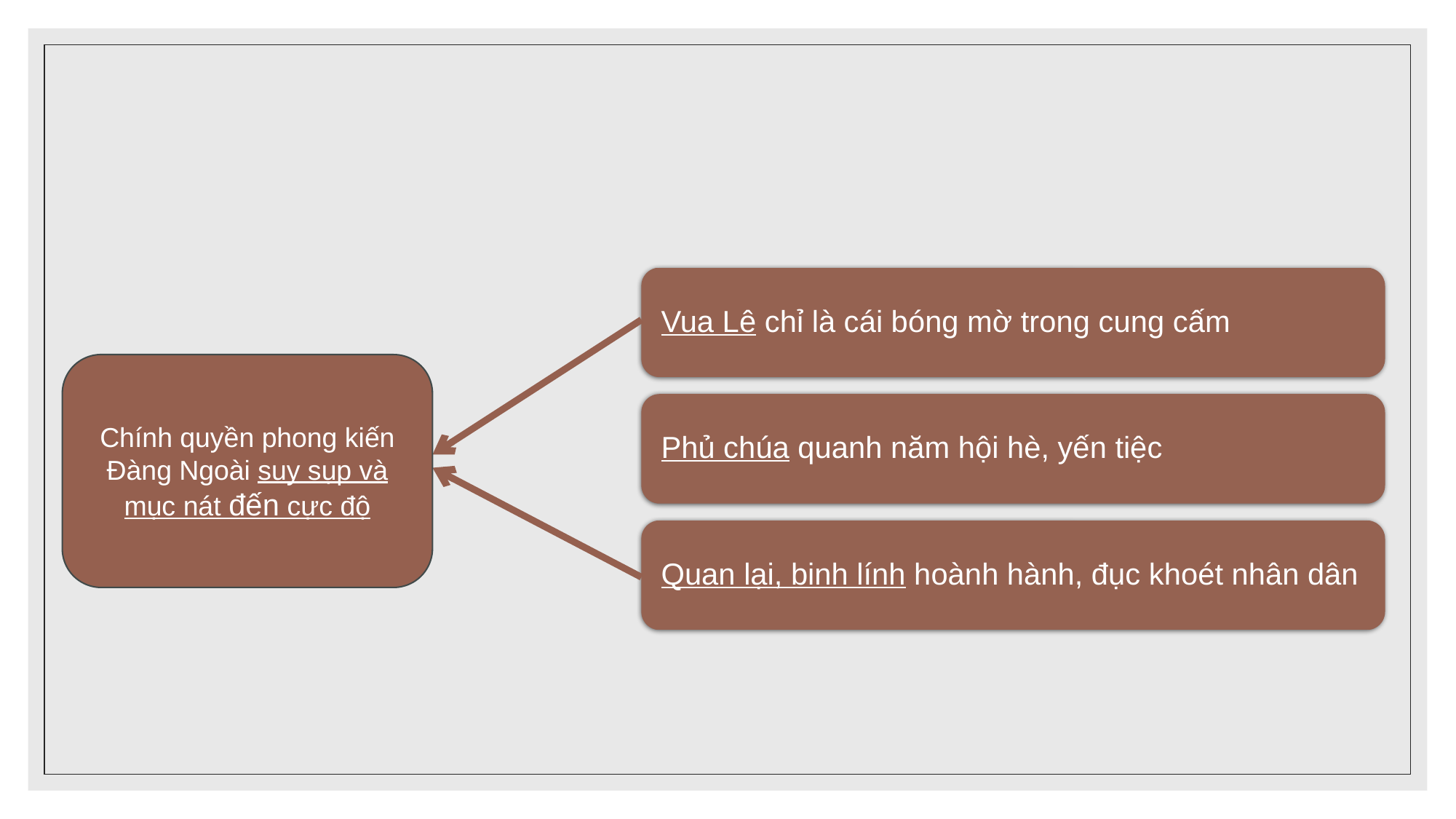

Vua Lê chỉ là cái bóng mờ trong cung cấm
Phủ chúa quanh năm hội hè, yến tiệc
Quan lại, binh lính hoành hành, đục khoét nhân dân
Chính quyền phong kiến Đàng Ngoài suy sụp và mục nát đến cực độ